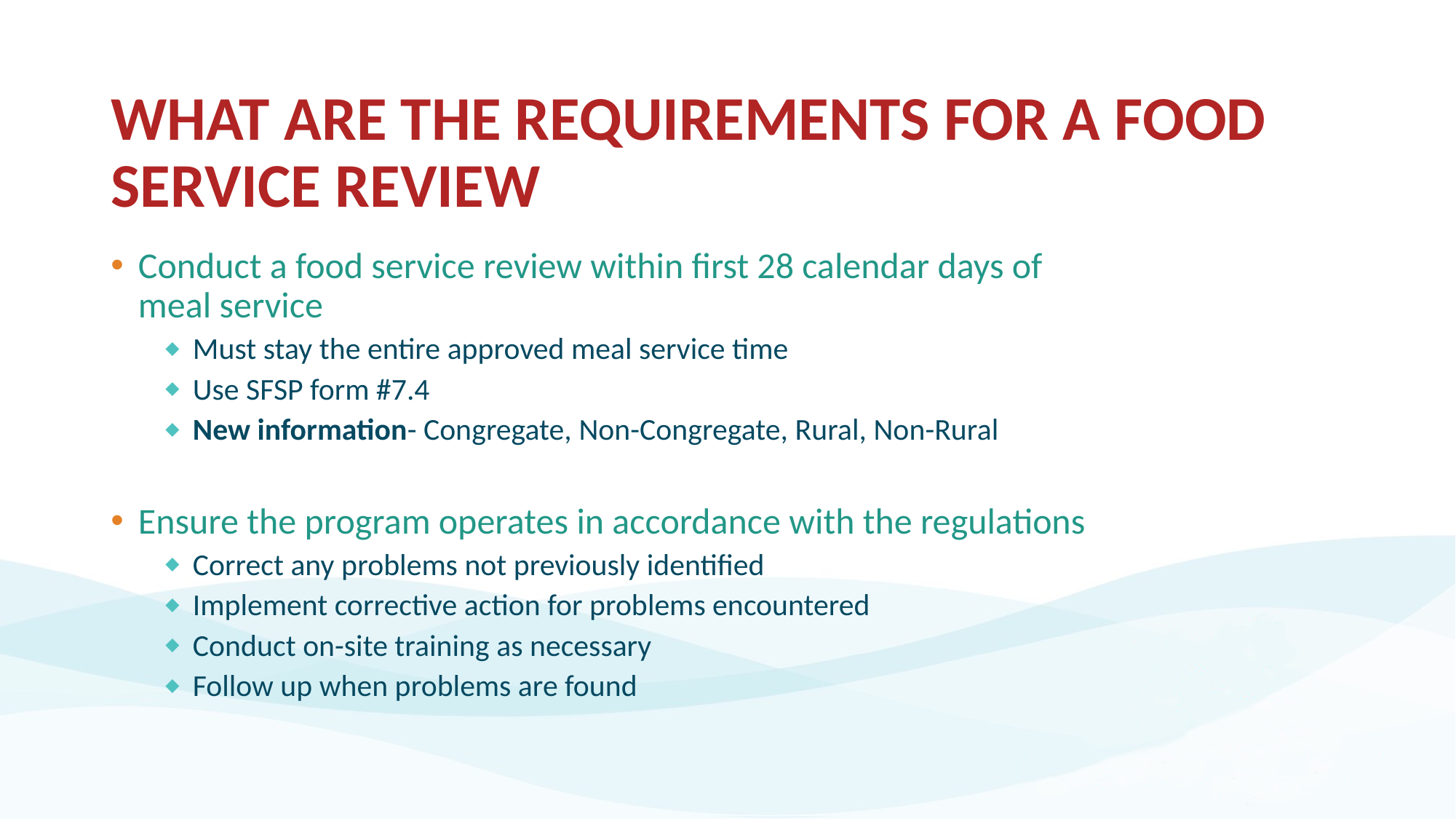

# WHAT ARE THE REQUIREMENTS FOR A FOOD SERVICE REVIEW
Conduct a food service review within first 28 calendar days of meal service
Must stay the entire approved meal service time
Use SFSP form #7.4
New information- Congregate, Non-Congregate, Rural, Non-Rural

Ensure the program operates in accordance with the regulations
Correct any problems not previously identified
Implement corrective action for problems encountered
Conduct on-site training as necessary
Follow up when problems are found